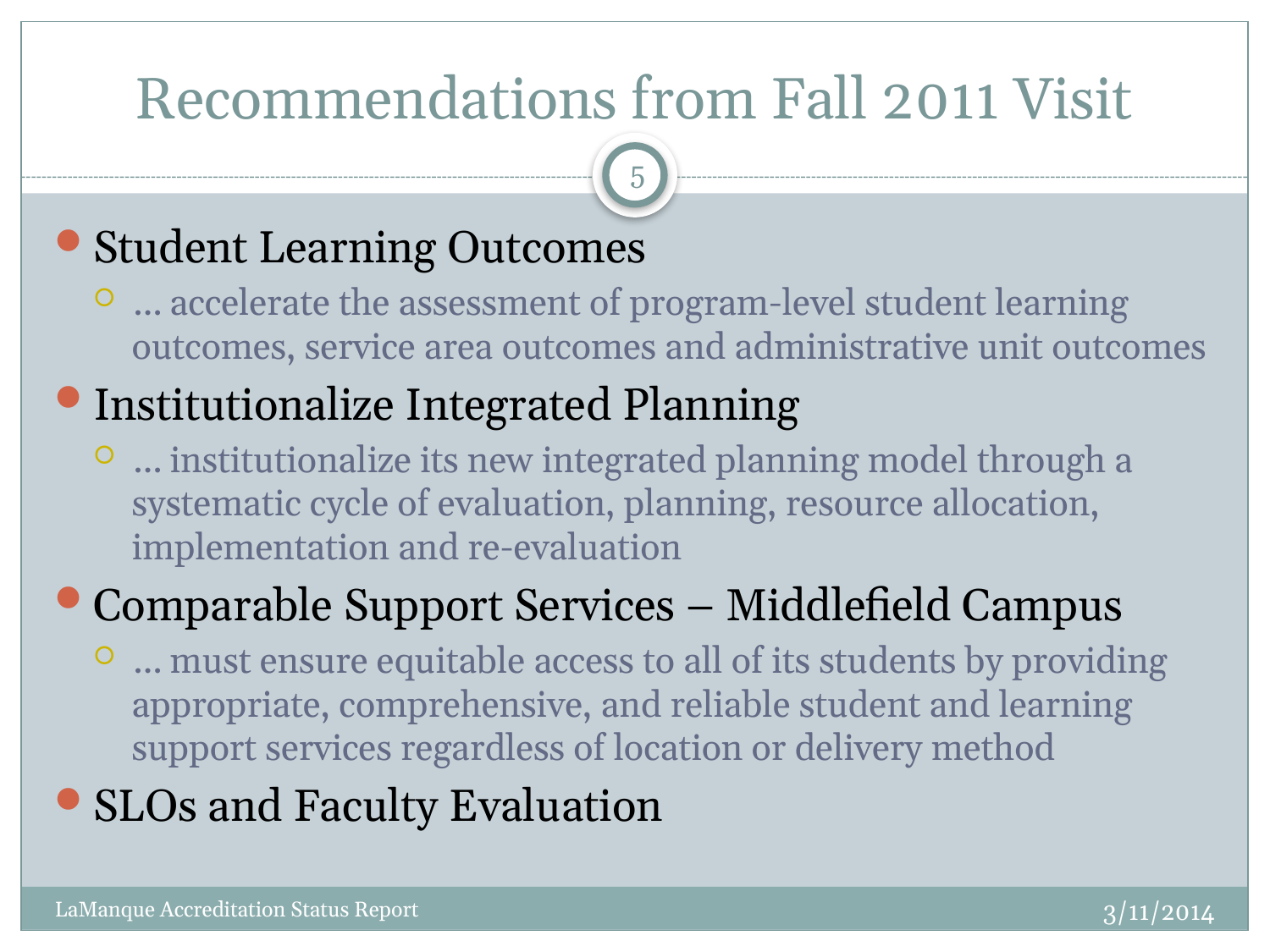

# Recommendations from Fall 2011 Visit
5
Student Learning Outcomes
… accelerate the assessment of program-level student learning outcomes, service area outcomes and administrative unit outcomes
Institutionalize Integrated Planning
… institutionalize its new integrated planning model through a systematic cycle of evaluation, planning, resource allocation, implementation and re-evaluation
Comparable Support Services – Middlefield Campus
… must ensure equitable access to all of its students by providing appropriate, comprehensive, and reliable student and learning support services regardless of location or delivery method
SLOs and Faculty Evaluation

3/11/2014
LaManque Accreditation Status Report